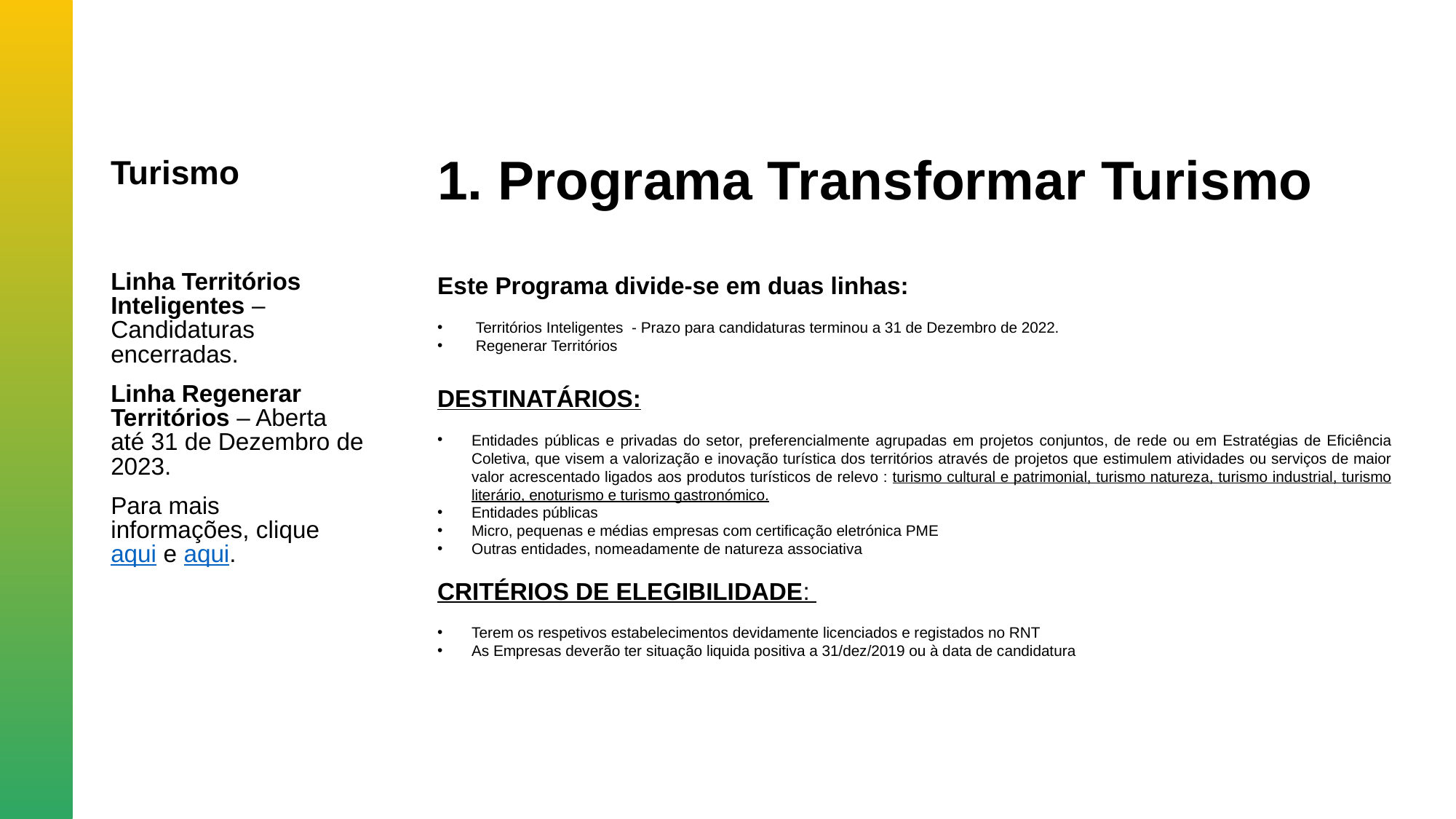

Turismo
1. Programa Transformar Turismo
Linha Territórios Inteligentes –  Candidaturas encerradas.
Linha Regenerar Territórios – Aberta até 31 de Dezembro de 2023.
Para mais informações, clique aqui e aqui.

Este Programa divide-se em duas linhas:

 Territórios Inteligentes  - Prazo para candidaturas terminou a 31 de Dezembro de 2022.
 Regenerar Territórios

DESTINATÁRIOS:

Entidades públicas e privadas do setor, preferencialmente agrupadas em projetos conjuntos, de rede ou em Estratégias de Eficiência Coletiva, que visem a valorização e inovação turística dos territórios através de projetos que estimulem atividades ou serviços de maior valor acrescentado ligados aos produtos turísticos de relevo : turismo cultural e patrimonial, turismo natureza, turismo industrial, turismo literário, enoturismo e turismo gastronómico.
Entidades públicas
Micro, pequenas e médias empresas com certificação eletrónica PME
Outras entidades, nomeadamente de natureza associativa

CRITÉRIOS DE ELEGIBILIDADE:

Terem os respetivos estabelecimentos devidamente licenciados e registados no RNT
As Empresas deverão ter situação liquida positiva a 31/dez/2019 ou à data de candidatura